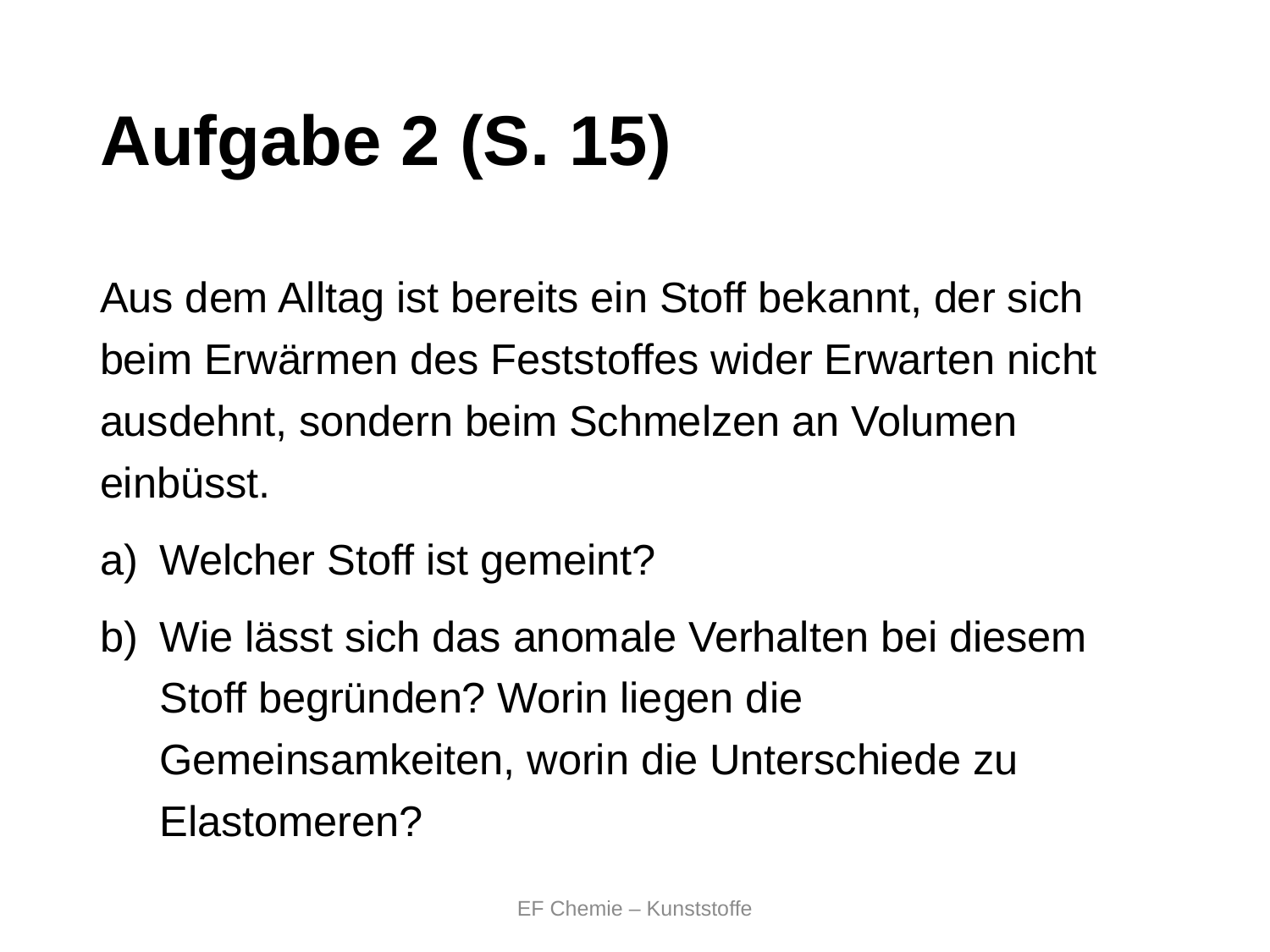

# Aufgabe 2 (S. 15)
Aus dem Alltag ist bereits ein Stoff bekannt, der sich beim Erwärmen des Feststoffes wider Erwarten nicht ausdehnt, sondern beim Schmelzen an Volumen einbüsst.
Welcher Stoff ist gemeint?
Wie lässt sich das anomale Verhalten bei diesem Stoff begründen? Worin liegen die Gemeinsamkeiten, worin die Unterschiede zu Elastomeren?
EF Chemie – Kunststoffe